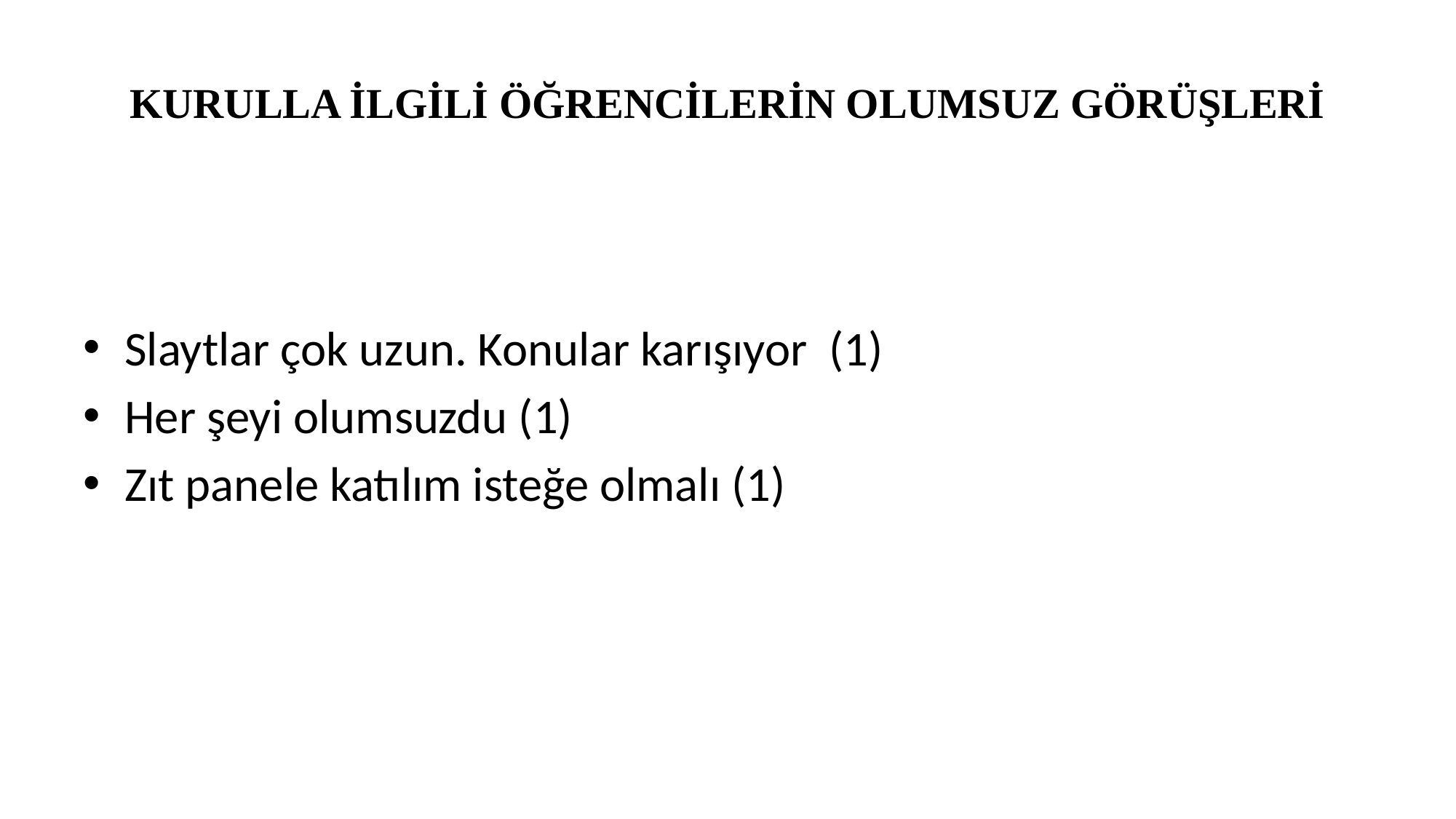

# KURULLA İLGİLİ ÖĞRENCİLERİN OLUMSUZ GÖRÜŞLERİ

Slaytlar çok uzun. Konular karışıyor  (1)
Her şeyi olumsuzdu (1)
Zıt panele katılım isteğe olmalı (1)